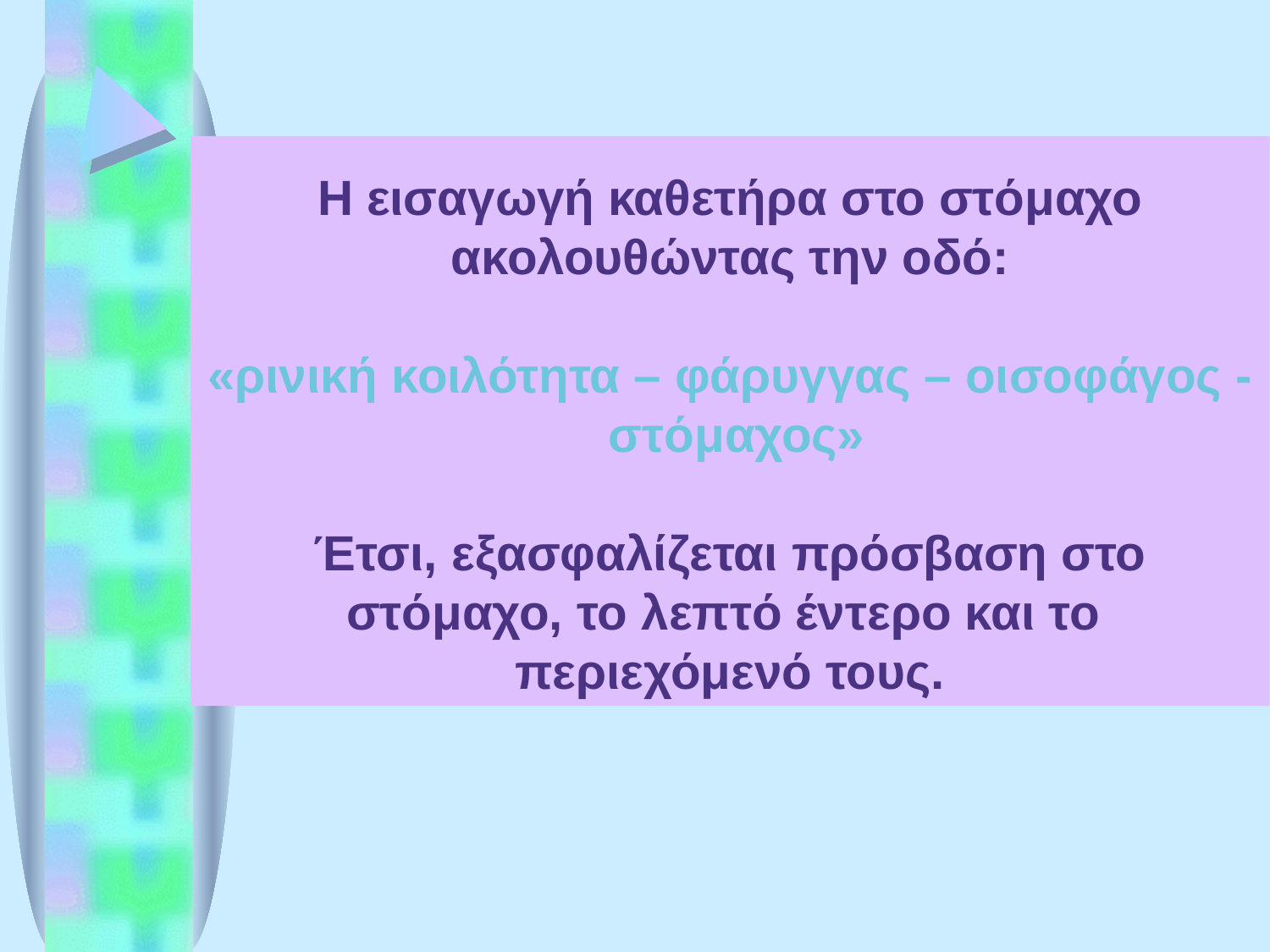

# Η εισαγωγή καθετήρα στο στόμαχο ακολουθώντας την οδό: «ρινική κοιλότητα – φάρυγγας – οισοφάγος -  στόμαχος» Έτσι, εξασφαλίζεται πρόσβαση στο στόμαχο, το λεπτό έντερο και το  περιεχόμενό τους.